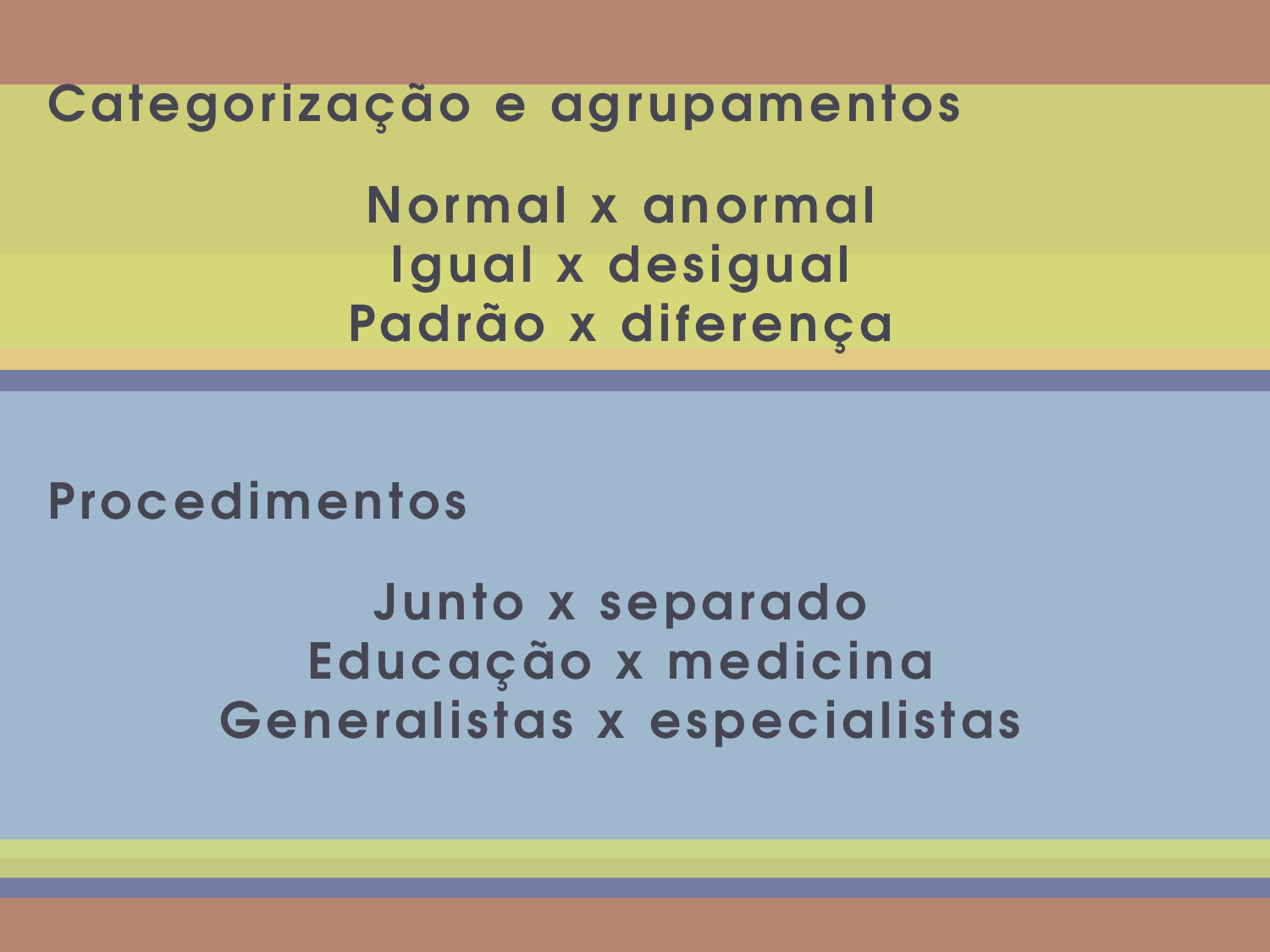

Categorização e agrupamentos

Normal x anormal
Igual x desigual
Padrão x diferença

Procedimentos

Junto x separado
Educação x medicina
Generalistas x especialistas